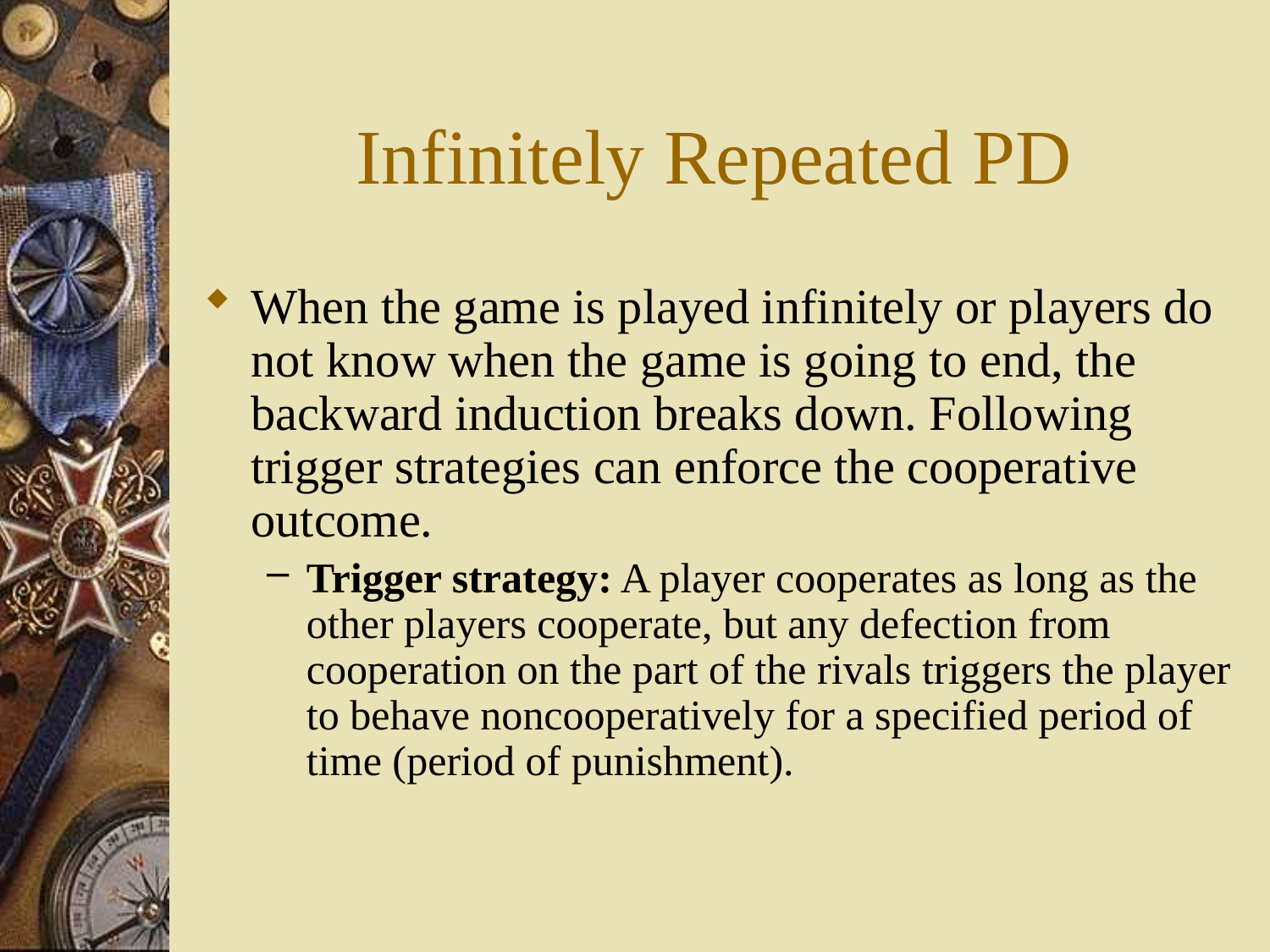

# Infinitely Repeated PD
When the game is played infinitely or players do not know when the game is going to end, the backward induction breaks down. Following trigger strategies can enforce the cooperative outcome.
Trigger strategy: A player cooperates as long as the other players cooperate, but any defection from cooperation on the part of the rivals triggers the player to behave noncooperatively for a specified period of time (period of punishment).